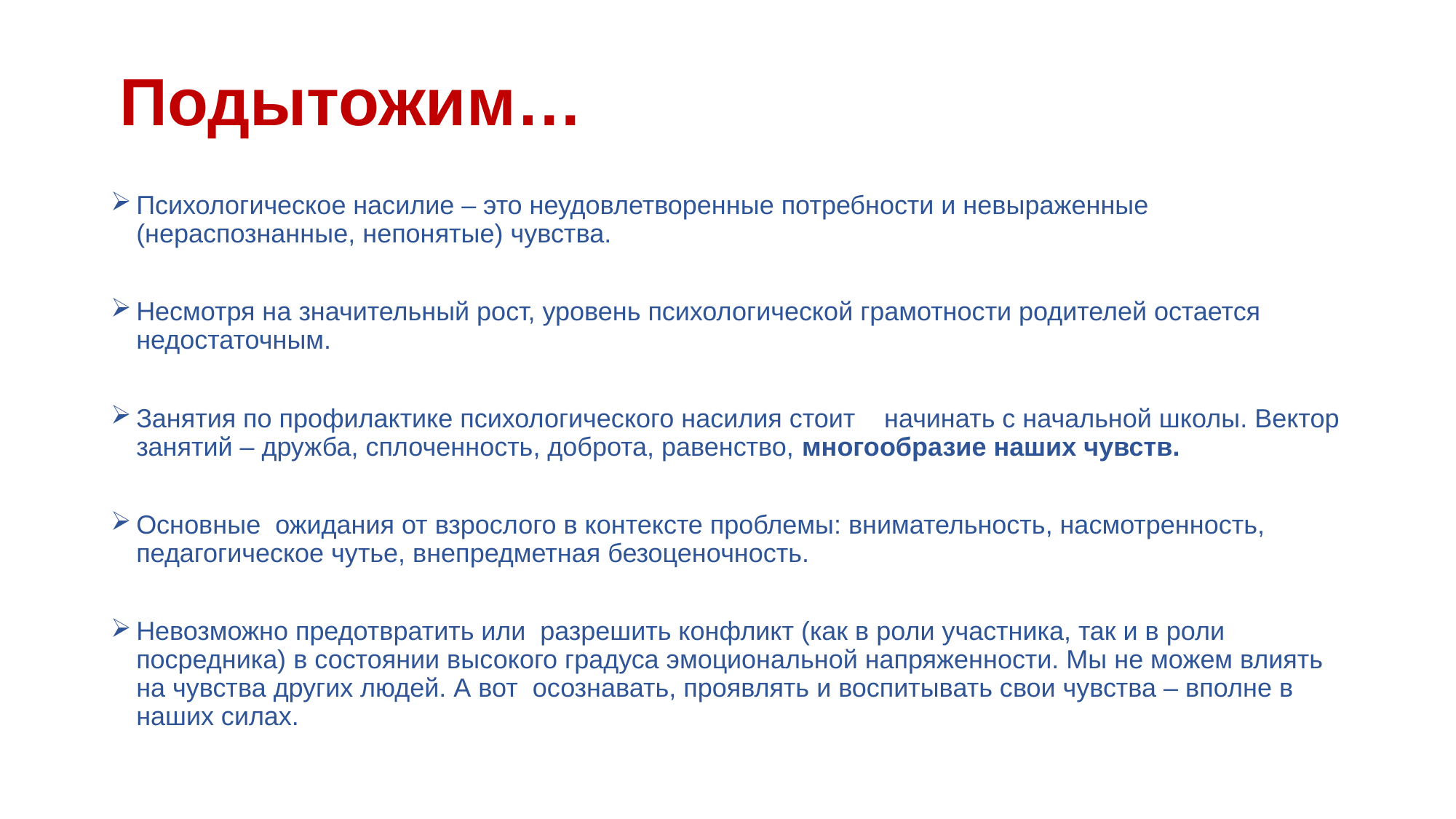

# Подытожим…
Психологическое насилие – это неудовлетворенные потребности и невыраженные (нераспознанные, непонятые) чувства.

Несмотря на значительный рост, уровень психологической грамотности родителей остается недостаточным.

Занятия по профилактике психологического насилия стоит    начинать с начальной школы. Вектор занятий – дружба, сплоченность, доброта, равенство, многообразие наших чувств.

Основные  ожидания от взрослого в контексте проблемы: внимательность, насмотренность, педагогическое чутье, внепредметная безоценочность.

Невозможно предотвратить или  разрешить конфликт (как в роли участника, так и в роли посредника) в состоянии высокого градуса эмоциональной напряженности. Мы не можем влиять на чувства других людей. А вот  осознавать, проявлять и воспитывать свои чувства – вполне в наших силах.